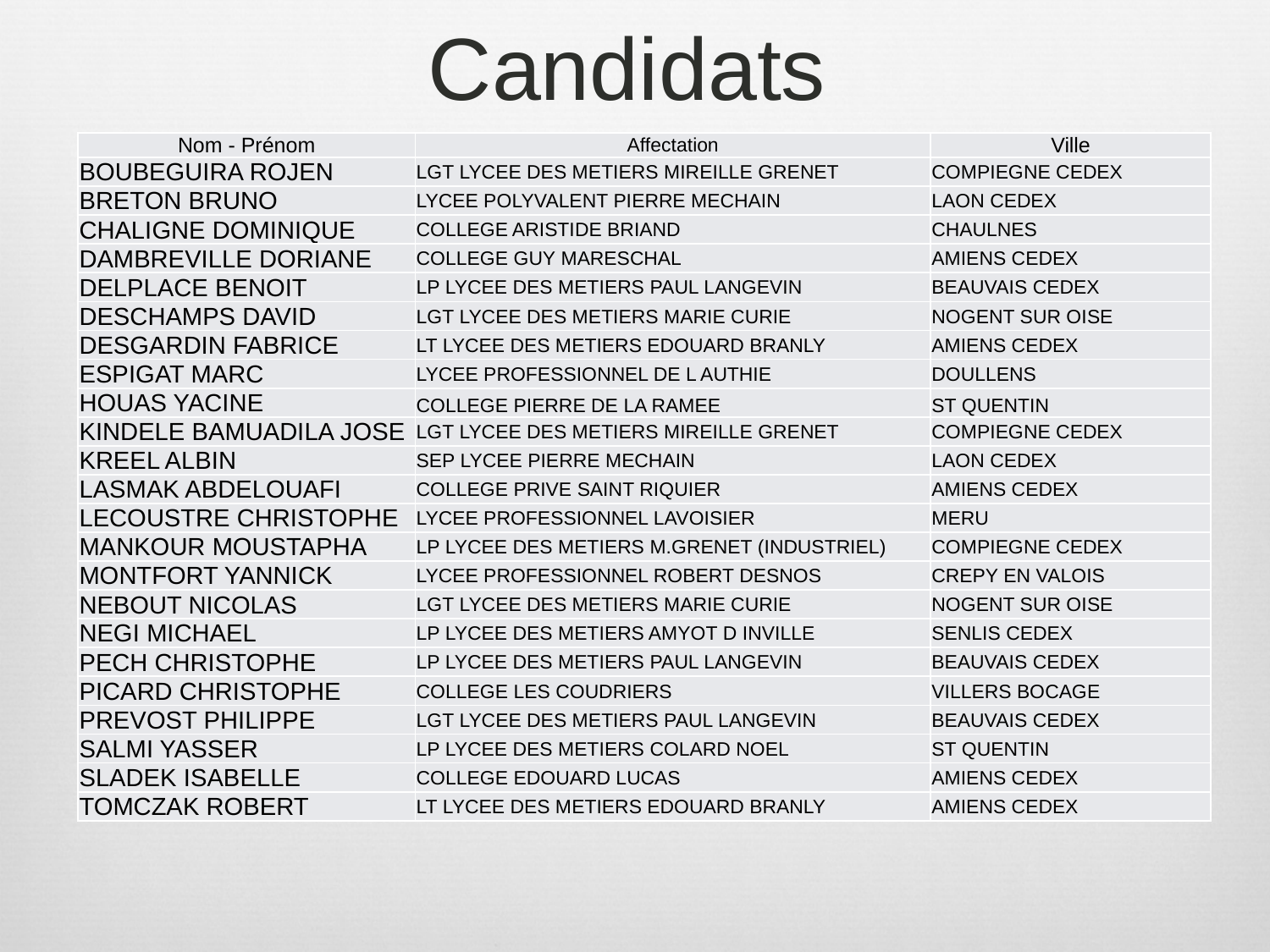

# Candidats
| Nom - Prénom | Affectation | Ville |
| --- | --- | --- |
| BOUBEGUIRA ROJEN | LGT LYCEE DES METIERS MIREILLE GRENET | COMPIEGNE CEDEX |
| BRETON BRUNO | LYCEE POLYVALENT PIERRE MECHAIN | LAON CEDEX |
| CHALIGNE DOMINIQUE | COLLEGE ARISTIDE BRIAND | CHAULNES |
| DAMBREVILLE DORIANE | COLLEGE GUY MARESCHAL | AMIENS CEDEX |
| DELPLACE BENOIT | LP LYCEE DES METIERS PAUL LANGEVIN | BEAUVAIS CEDEX |
| DESCHAMPS DAVID | LGT LYCEE DES METIERS MARIE CURIE | NOGENT SUR OISE |
| DESGARDIN FABRICE | LT LYCEE DES METIERS EDOUARD BRANLY | AMIENS CEDEX |
| ESPIGAT MARC | LYCEE PROFESSIONNEL DE L AUTHIE | DOULLENS |
| HOUAS YACINE | COLLEGE PIERRE DE LA RAMEE | ST QUENTIN |
| KINDELE BAMUADILA JOSE | LGT LYCEE DES METIERS MIREILLE GRENET | COMPIEGNE CEDEX |
| KREEL ALBIN | SEP LYCEE PIERRE MECHAIN | LAON CEDEX |
| LASMAK ABDELOUAFI | COLLEGE PRIVE SAINT RIQUIER | AMIENS CEDEX |
| LECOUSTRE CHRISTOPHE | LYCEE PROFESSIONNEL LAVOISIER | MERU |
| MANKOUR MOUSTAPHA | LP LYCEE DES METIERS M.GRENET (INDUSTRIEL) | COMPIEGNE CEDEX |
| MONTFORT YANNICK | LYCEE PROFESSIONNEL ROBERT DESNOS | CREPY EN VALOIS |
| NEBOUT NICOLAS | LGT LYCEE DES METIERS MARIE CURIE | NOGENT SUR OISE |
| NEGI MICHAEL | LP LYCEE DES METIERS AMYOT D INVILLE | SENLIS CEDEX |
| PECH CHRISTOPHE | LP LYCEE DES METIERS PAUL LANGEVIN | BEAUVAIS CEDEX |
| PICARD CHRISTOPHE | COLLEGE LES COUDRIERS | VILLERS BOCAGE |
| PREVOST PHILIPPE | LGT LYCEE DES METIERS PAUL LANGEVIN | BEAUVAIS CEDEX |
| SALMI YASSER | LP LYCEE DES METIERS COLARD NOEL | ST QUENTIN |
| SLADEK ISABELLE | COLLEGE EDOUARD LUCAS | AMIENS CEDEX |
| TOMCZAK ROBERT | LT LYCEE DES METIERS EDOUARD BRANLY | AMIENS CEDEX |